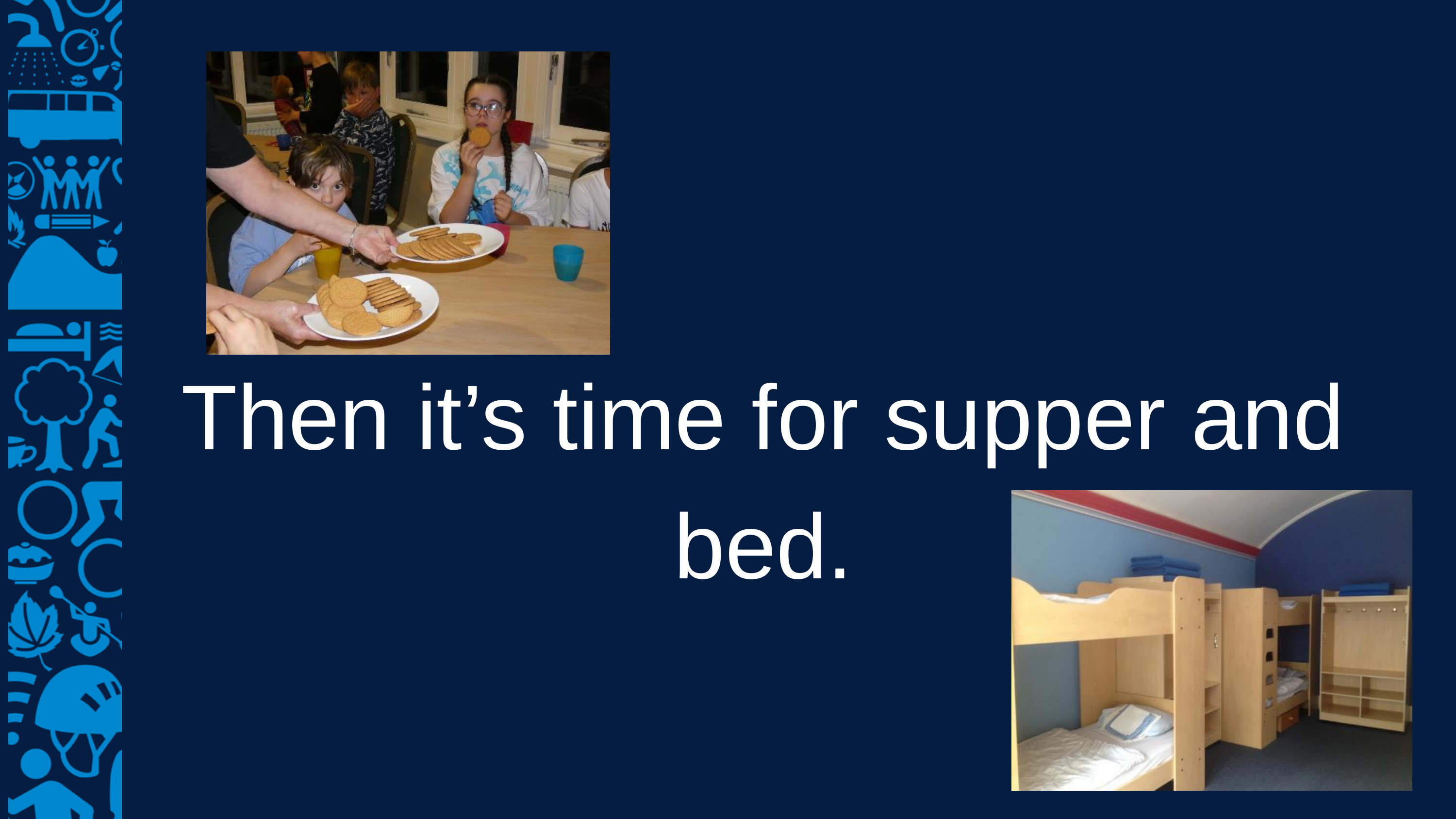

Then it’s time for supper and bed.